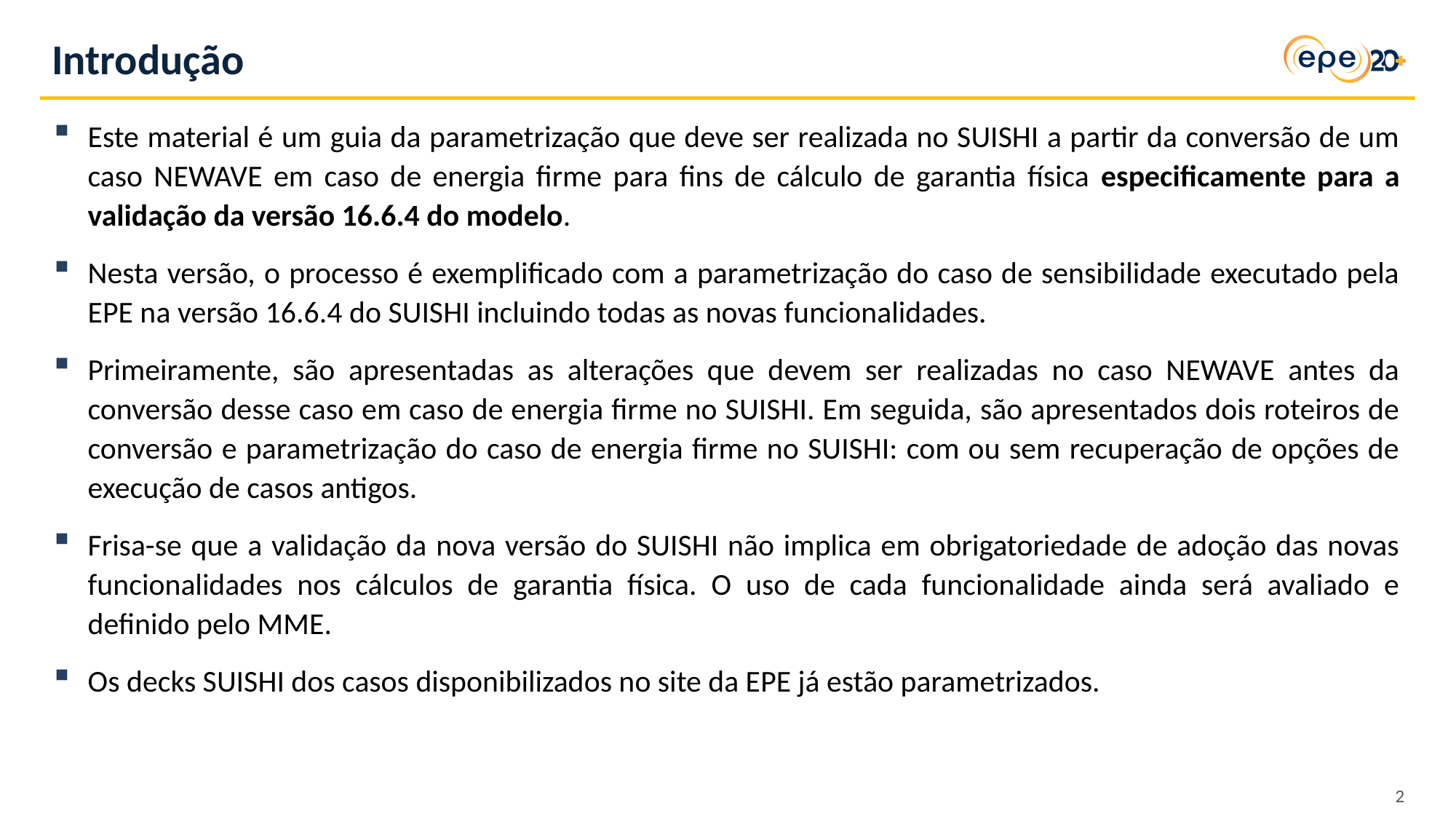

Introdução

Este material é um guia da parametrização que deve ser realizada no SUISHI a partir da conversão de um caso NEWAVE em caso de energia firme para fins de cálculo de garantia física especificamente para a validação da versão 16.6.4 do modelo.
Nesta versão, o processo é exemplificado com a parametrização do caso de sensibilidade executado pela EPE na versão 16.6.4 do SUISHI incluindo todas as novas funcionalidades.
Primeiramente, são apresentadas as alterações que devem ser realizadas no caso NEWAVE antes da conversão desse caso em caso de energia firme no SUISHI. Em seguida, são apresentados dois roteiros de conversão e parametrização do caso de energia firme no SUISHI: com ou sem recuperação de opções de execução de casos antigos.
Frisa-se que a validação da nova versão do SUISHI não implica em obrigatoriedade de adoção das novas funcionalidades nos cálculos de garantia física. O uso de cada funcionalidade ainda será avaliado e definido pelo MME.
Os decks SUISHI dos casos disponibilizados no site da EPE já estão parametrizados.
2